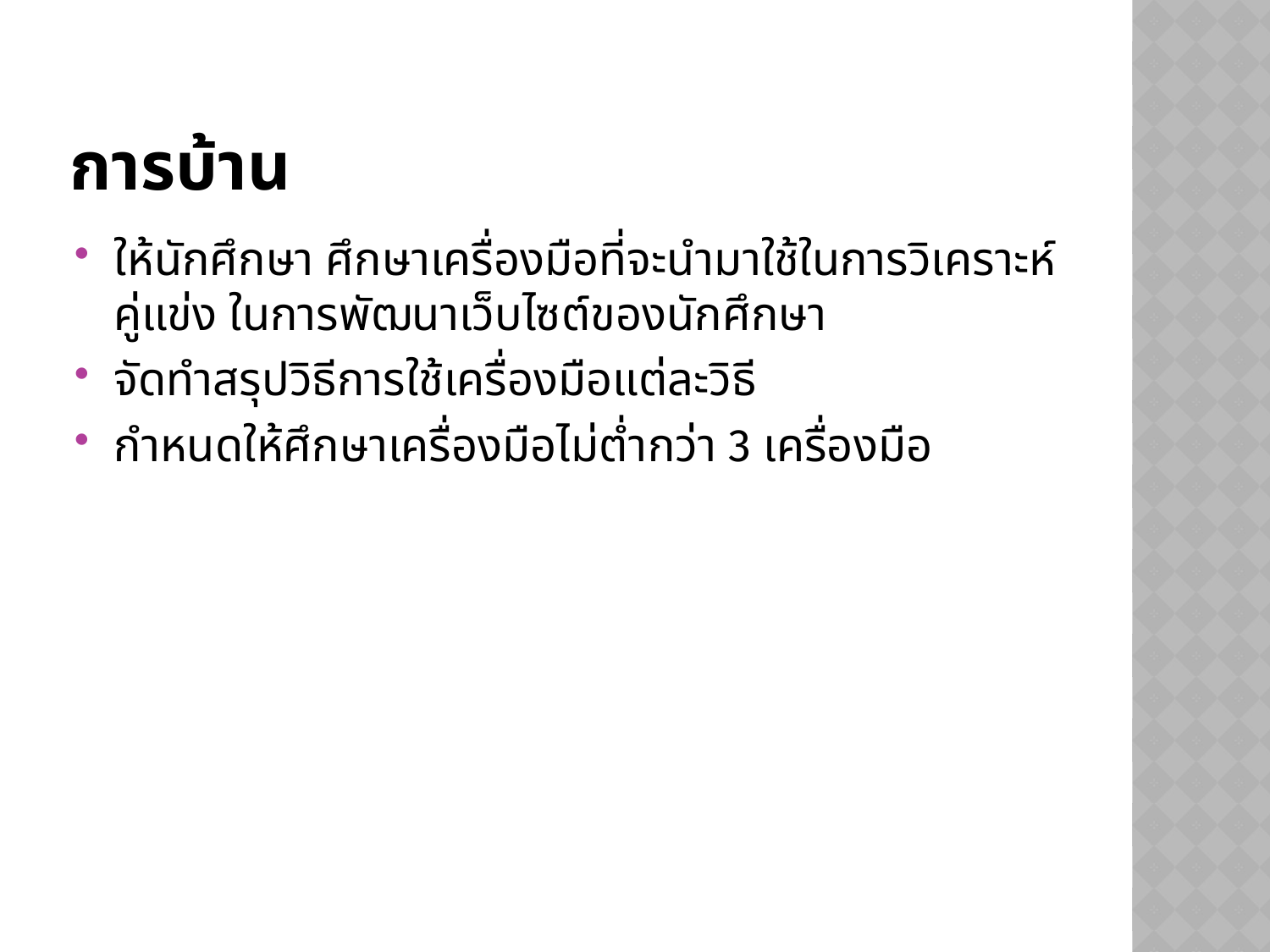

# การบ้าน
ให้นักศึกษา ศึกษาเครื่องมือที่จะนำมาใช้ในการวิเคราะห์คู่แข่ง ในการพัฒนาเว็บไซต์ของนักศึกษา
จัดทำสรุปวิธีการใช้เครื่องมือแต่ละวิธี
กำหนดให้ศึกษาเครื่องมือไม่ต่ำกว่า 3 เครื่องมือ